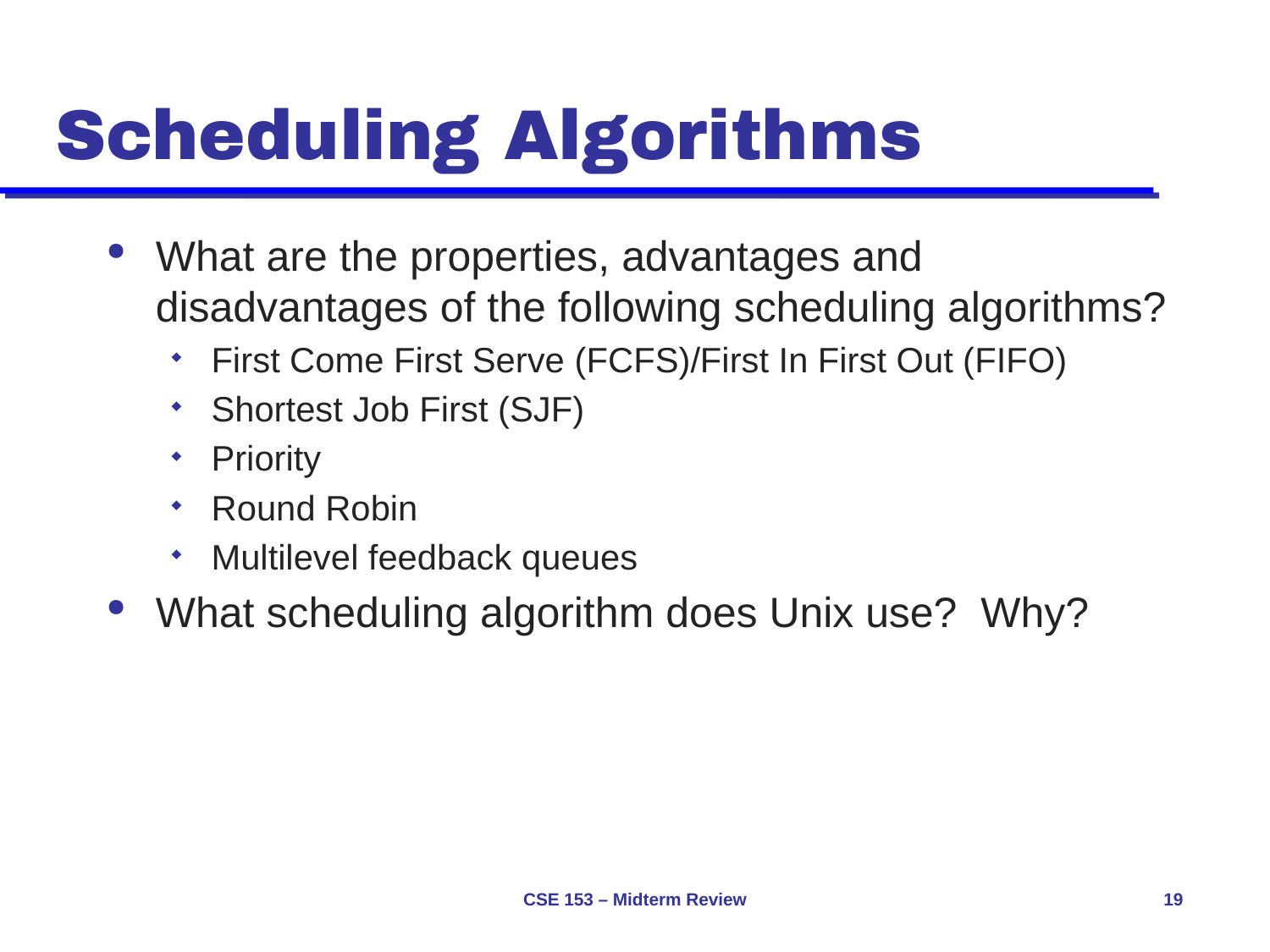

# Scheduling Algorithms
What are the properties, advantages and disadvantages of the following scheduling algorithms?
First Come First Serve (FCFS)/First In First Out (FIFO)
Shortest Job First (SJF)
Priority
Round Robin
Multilevel feedback queues
What scheduling algorithm does Unix use?  Why?

CSE 153 – Midterm Review
19